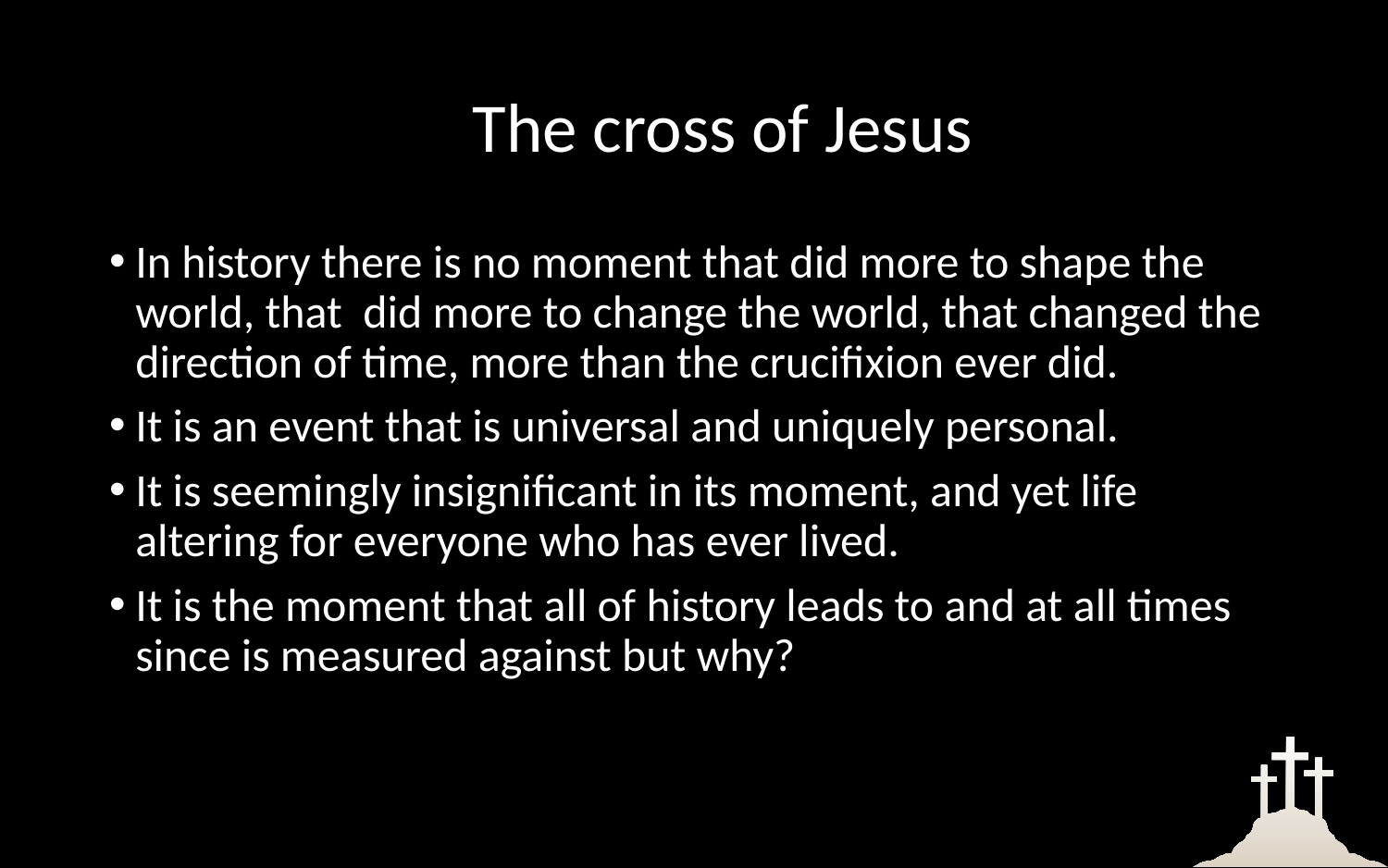

# The cross of Jesus
In history there is no moment that did more to shape the world, that  did more to change the world, that changed the direction of time, more than the crucifixion ever did.
It is an event that is universal and uniquely personal.
It is seemingly insignificant in its moment, and yet life altering for everyone who has ever lived.
It is the moment that all of history leads to and at all times since is measured against but why?